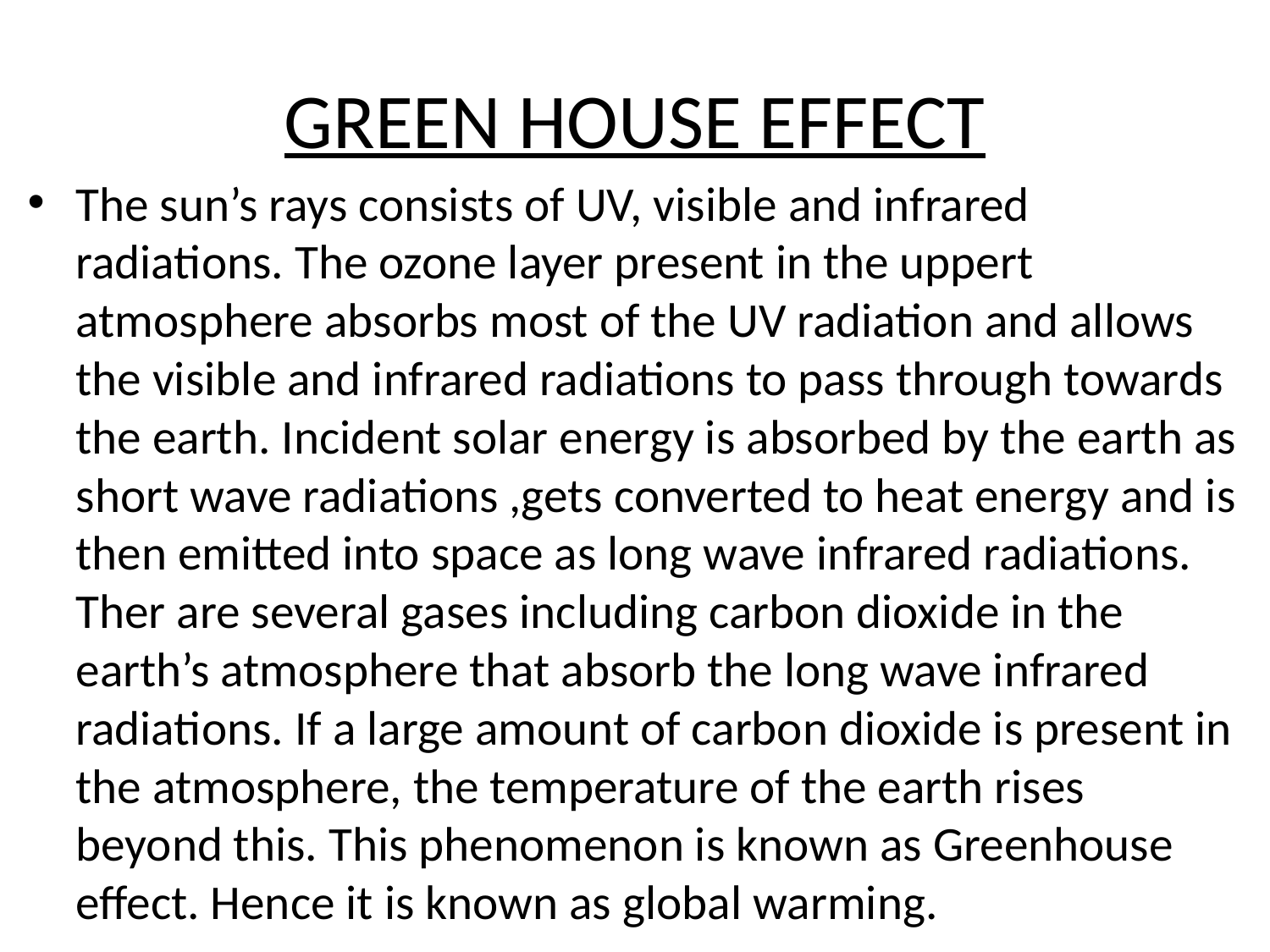

# GREEN HOUSE EFFECT
The sun’s rays consists of UV, visible and infrared radiations. The ozone layer present in the uppert atmosphere absorbs most of the UV radiation and allows the visible and infrared radiations to pass through towards the earth. Incident solar energy is absorbed by the earth as short wave radiations ,gets converted to heat energy and is then emitted into space as long wave infrared radiations. Ther are several gases including carbon dioxide in the earth’s atmosphere that absorb the long wave infrared radiations. If a large amount of carbon dioxide is present in the atmosphere, the temperature of the earth rises beyond this. This phenomenon is known as Greenhouse effect. Hence it is known as global warming.